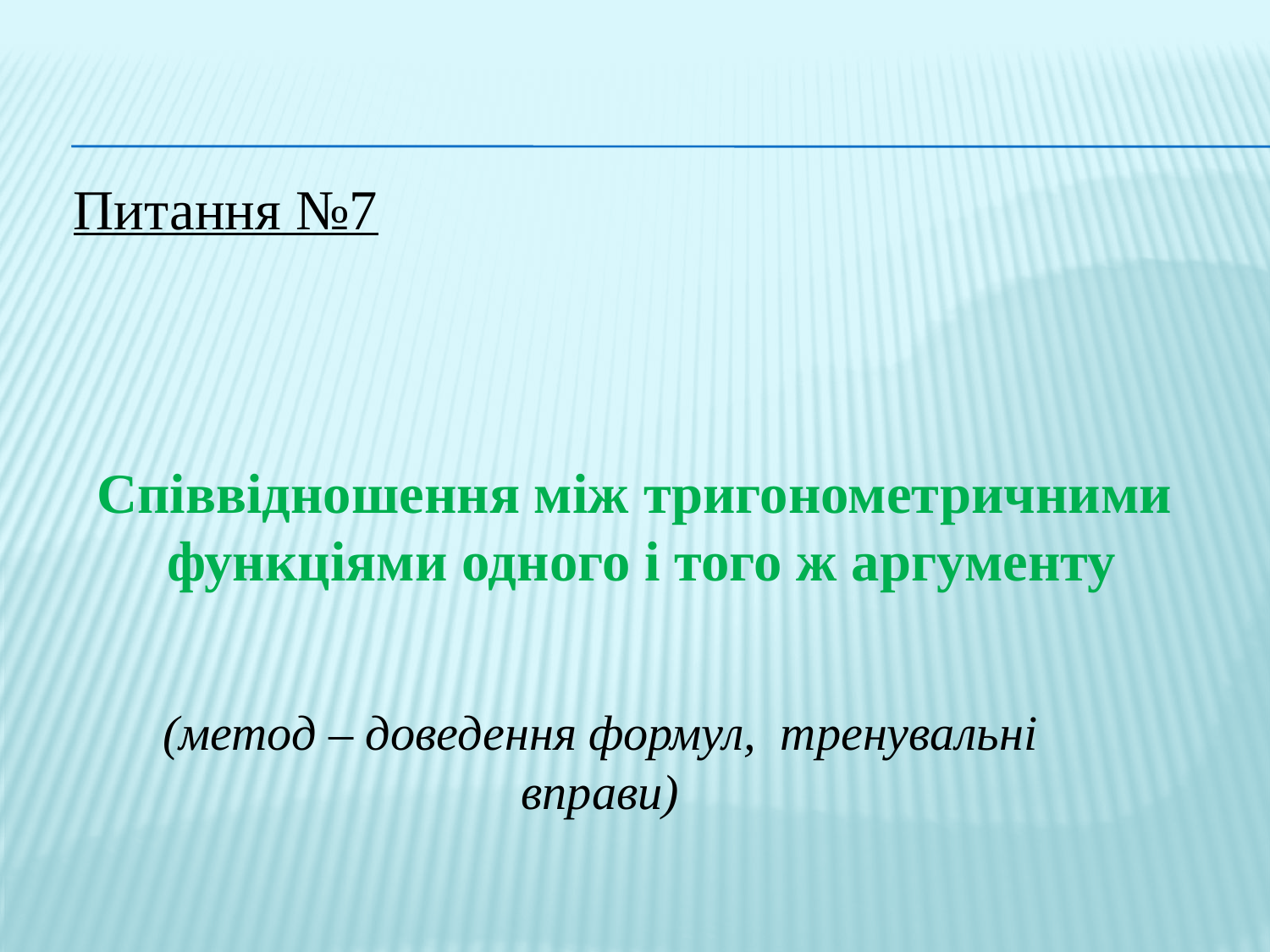

Питання №7
Співвідношення між тригонометричними
 функціями одного і того ж аргументу
(метод – доведення формул,  тренувальні вправи)